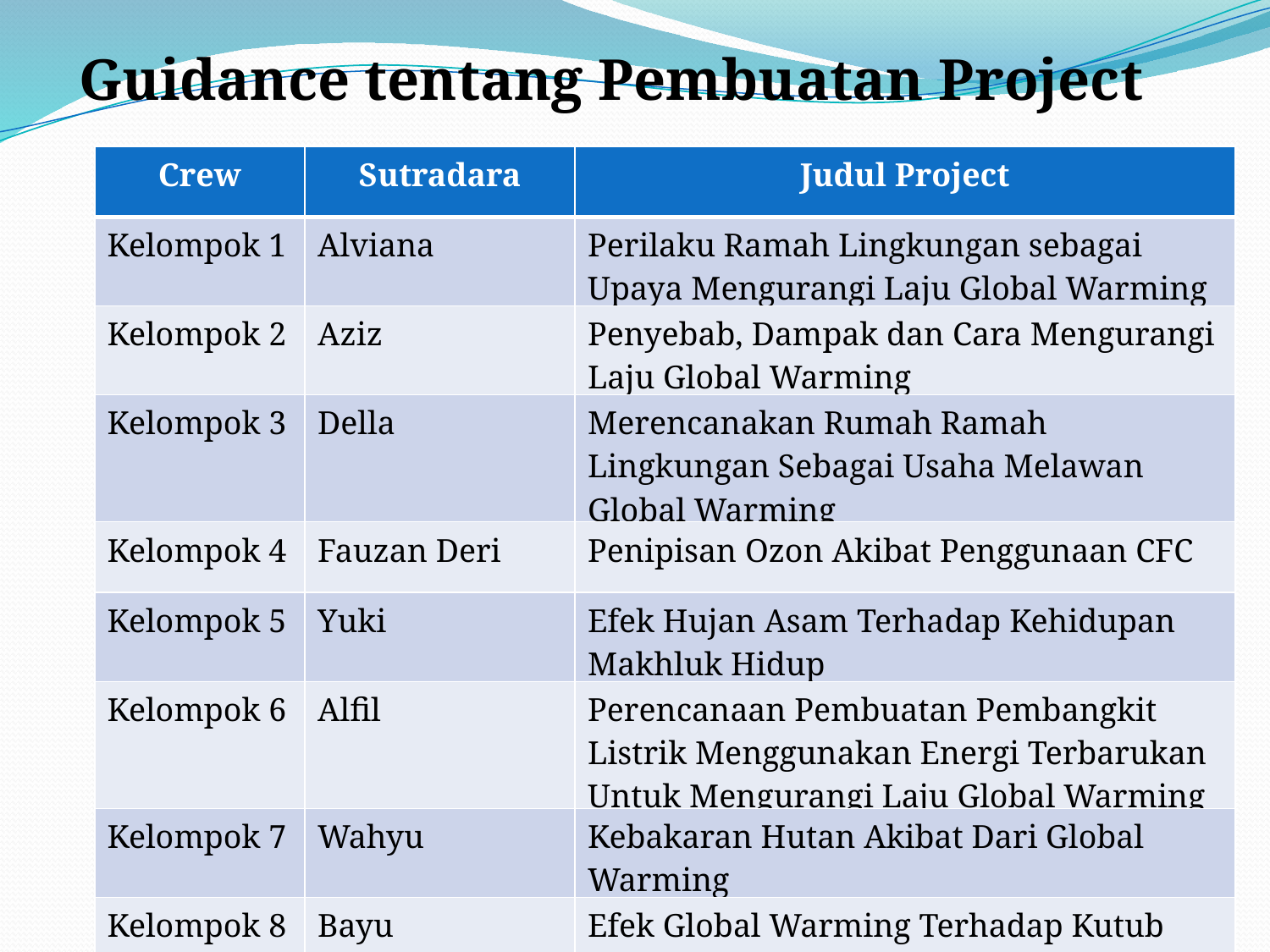

Guidance tentang Pembuatan Project
| Crew | Sutradara | Judul Project |
| --- | --- | --- |
| Kelompok 1 | Alviana | Perilaku Ramah Lingkungan sebagai Upaya Mengurangi Laju Global Warming |
| Kelompok 2 | Aziz | Penyebab, Dampak dan Cara Mengurangi Laju Global Warming |
| Kelompok 3 | Della | Merencanakan Rumah Ramah Lingkungan Sebagai Usaha Melawan Global Warming |
| Kelompok 4 | Fauzan Deri | Penipisan Ozon Akibat Penggunaan CFC |
| Kelompok 5 | Yuki | Efek Hujan Asam Terhadap Kehidupan Makhluk Hidup |
| Kelompok 6 | Alfil | Perencanaan Pembuatan Pembangkit Listrik Menggunakan Energi Terbarukan Untuk Mengurangi Laju Global Warming |
| Kelompok 7 | Wahyu | Kebakaran Hutan Akibat Dari Global Warming |
| Kelompok 8 | Bayu | Efek Global Warming Terhadap Kutub |
| Kelompok 9 | Kania | Merencanakan Gedung Hijau Sebagai Upaya Mengurangi Laju Global Warming |
| Kelompok 10 |  |  |